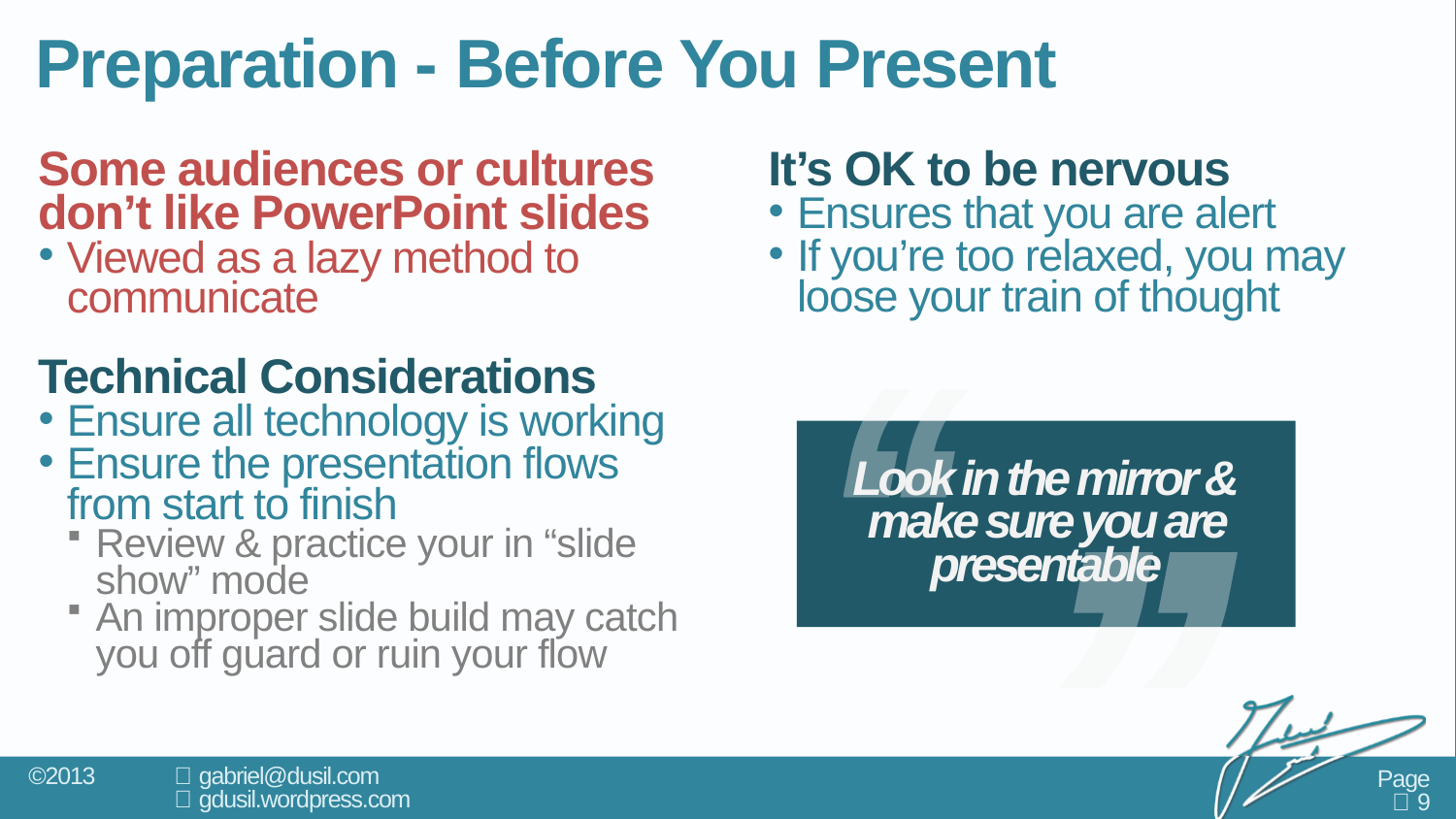

# Preparation - Before You Present
Some audiences or cultures don’t like PowerPoint slides
Viewed as a lazy method to communicate
Technical Considerations
Ensure all technology is working
Ensure the presentation flows from start to finish
Review & practice your in “slide show” mode
An improper slide build may catch you off guard or ruin your flow
It’s OK to be nervous
Ensures that you are alert
If you’re too relaxed, you may loose your train of thought
‘‘
’’
Look in the mirror &
make sure you are presentable